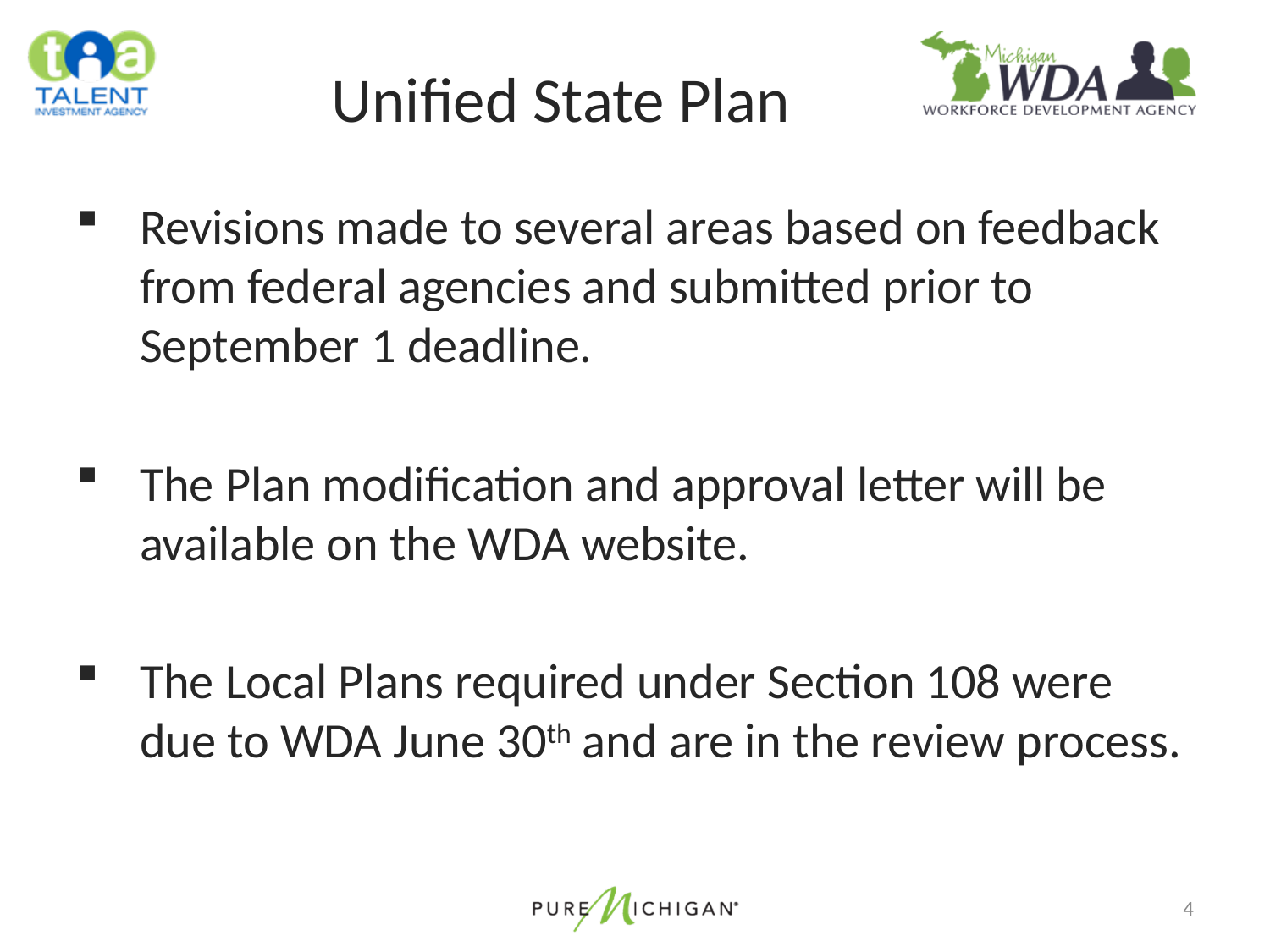

# Unified State Plan
Revisions made to several areas based on feedback from federal agencies and submitted prior to September 1 deadline.

The Plan modification and approval letter will be available on the WDA website.

The Local Plans required under Section 108 were due to WDA June 30th and are in the review process.

4